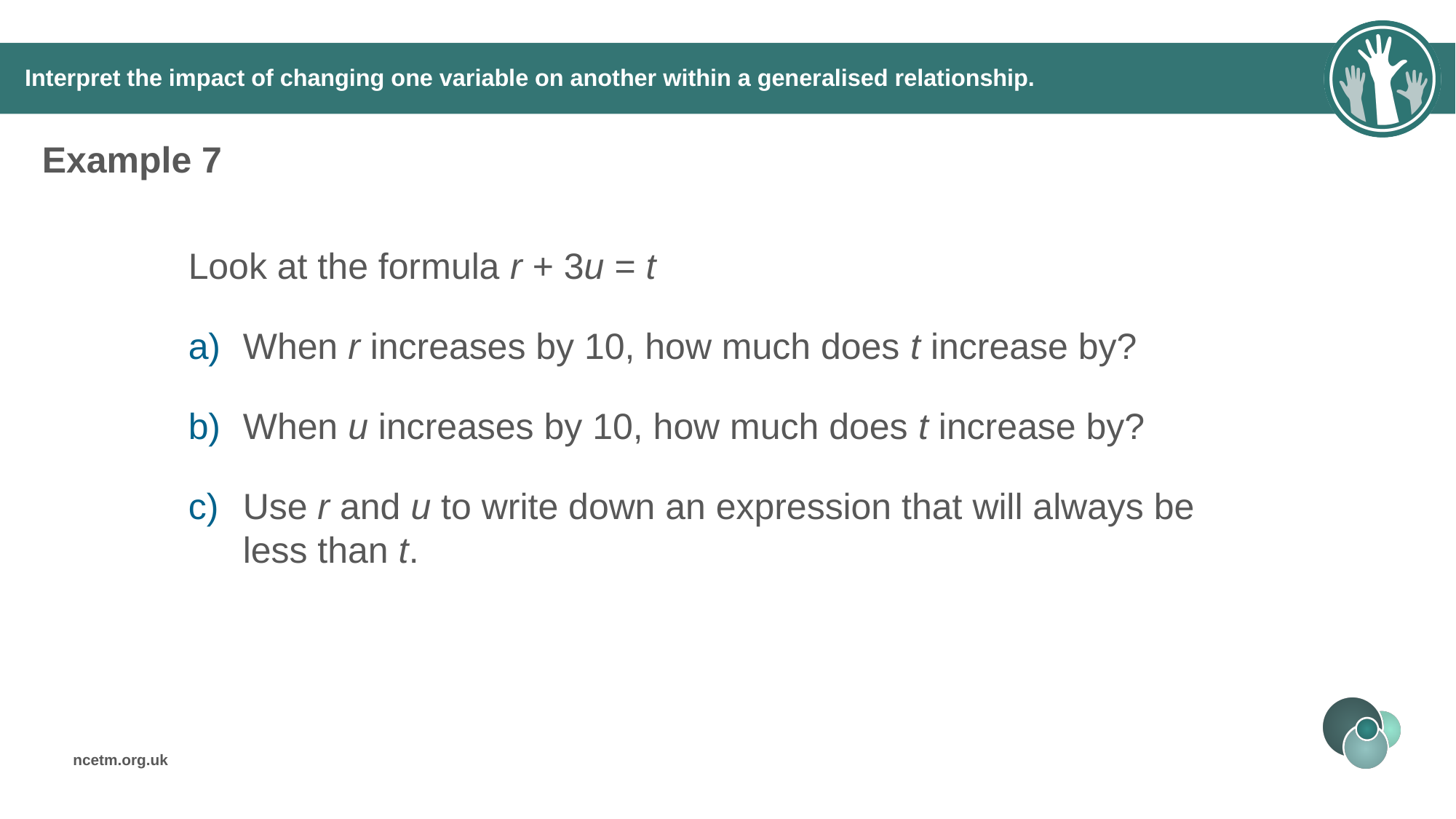

# Interpret the impact of changing one variable on another within a generalised relationship.
Example 7
Look at the formula r + 3u = t
When r increases by 10, how much does t increase by?
When u increases by 10, how much does t increase by?
Use r and u to write down an expression that will always be less than t.